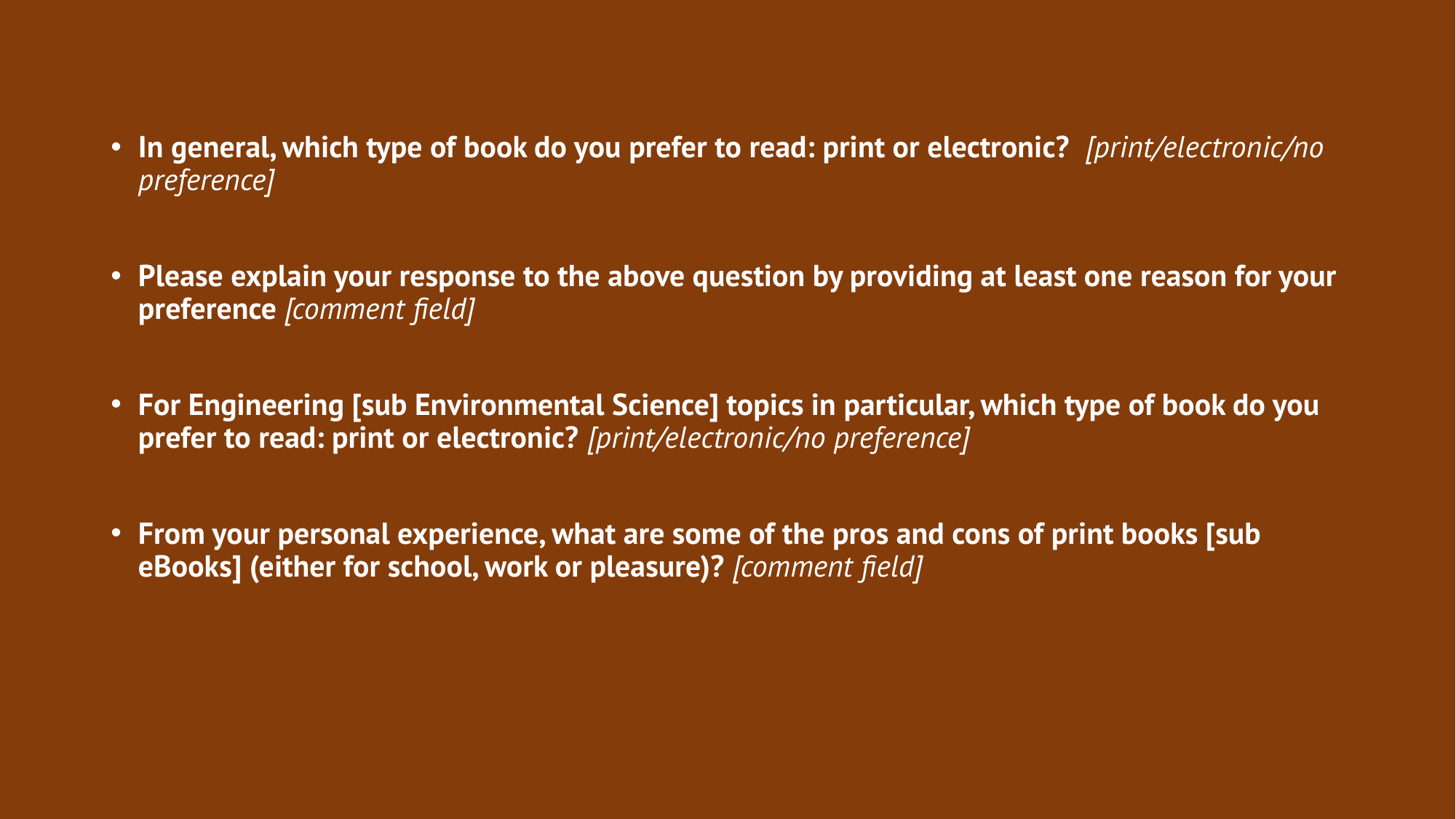

In general, which type of book do you prefer to read: print or electronic?  [print/electronic/no preference]

Please explain your response to the above question by providing at least one reason for your preference [comment field]

For Engineering [sub Environmental Science] topics in particular, which type of book do you prefer to read: print or electronic? [print/electronic/no preference]

From your personal experience, what are some of the pros and cons of print books [sub eBooks] (either for school, work or pleasure)? [comment field]